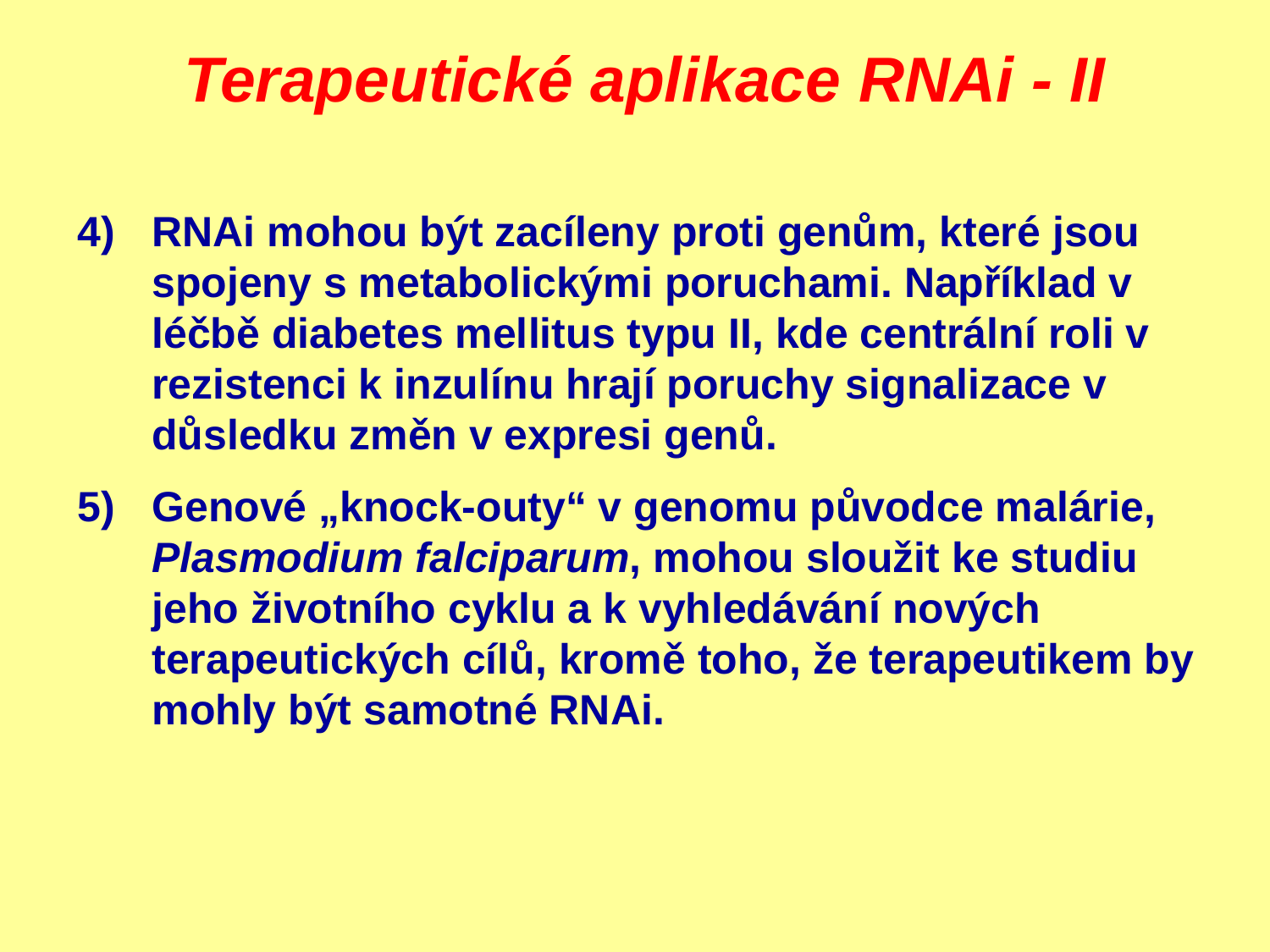

# Terapeutické aplikace RNAi - II
4)	RNAi mohou být zacíleny proti genům, které jsou spojeny s metabolickými poruchami. Například v léčbě diabetes mellitus typu II, kde centrální roli v rezistenci k inzulínu hrají poruchy signalizace v důsledku změn v expresi genů.
5)	Genové „knock-outy“ v genomu původce malárie, Plasmodium falciparum, mohou sloužit ke studiu jeho životního cyklu a k vyhledávání nových terapeutických cílů, kromě toho, že terapeutikem by mohly být samotné RNAi.